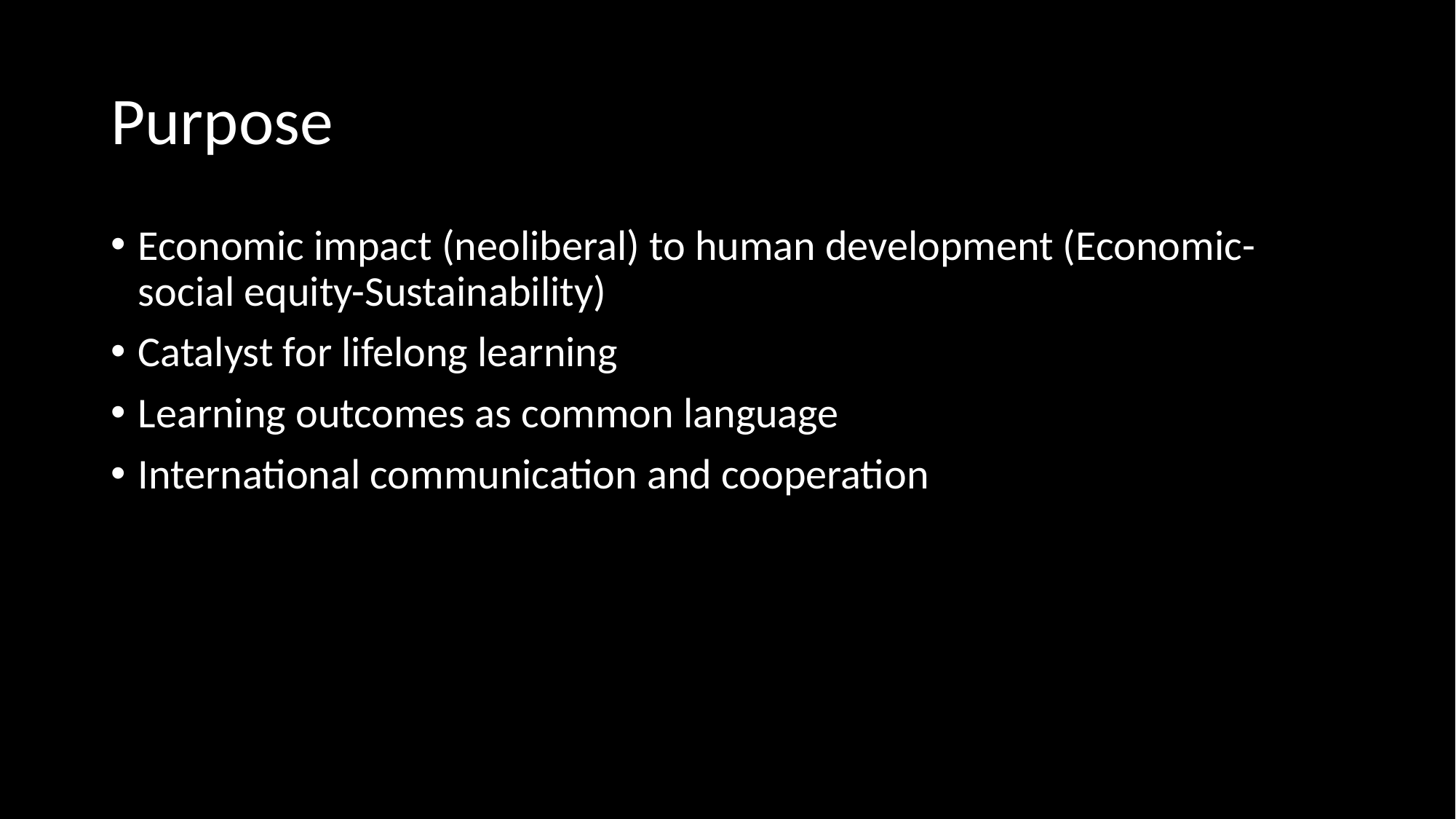

# Purpose
Economic impact (neoliberal) to human development (Economic-social equity-Sustainability)
Catalyst for lifelong learning
Learning outcomes as common language
International communication and cooperation